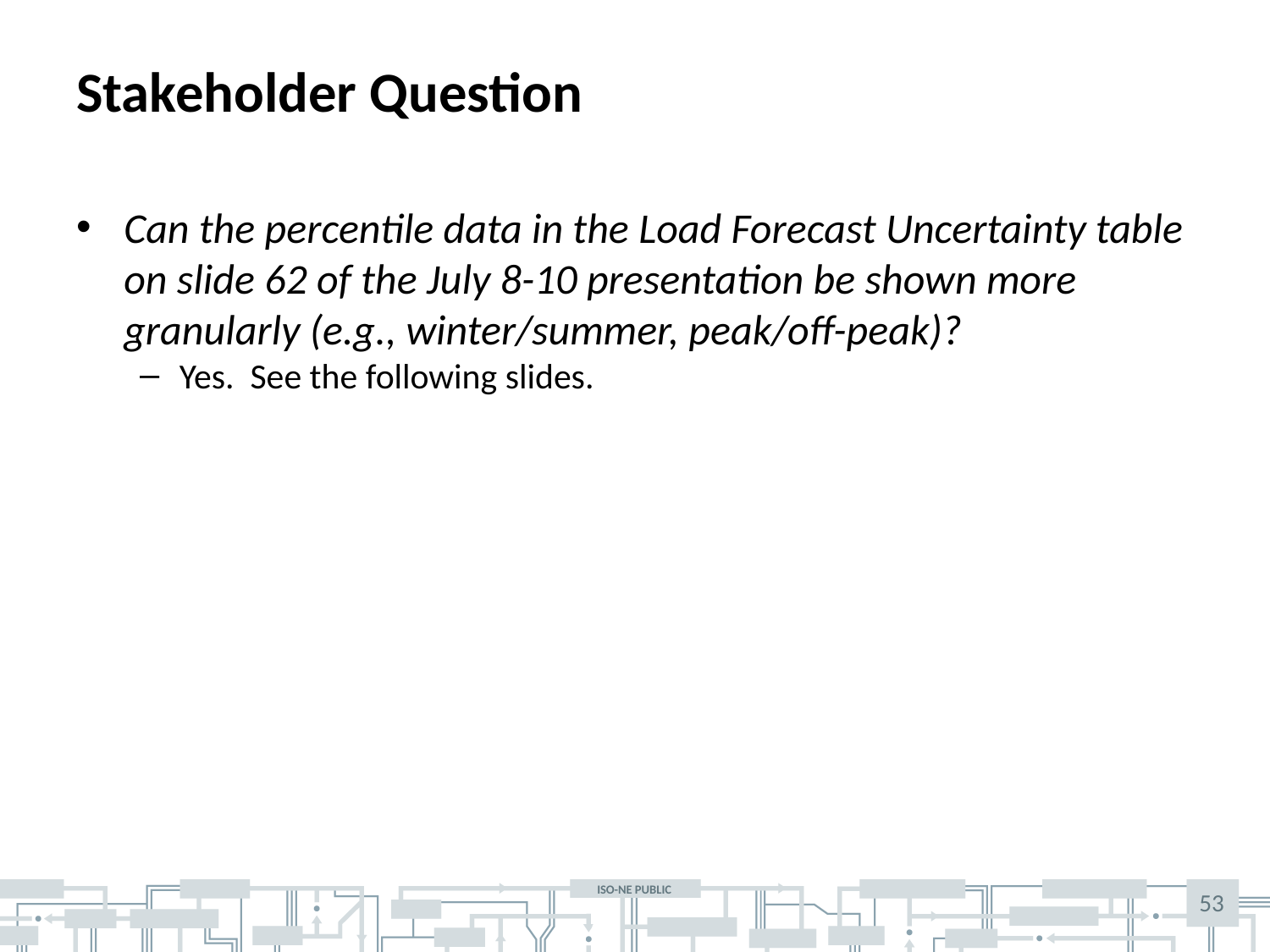

# Stakeholder Question
Can the percentile data in the Load Forecast Uncertainty table on slide 62 of the July 8-10 presentation be shown more granularly (e.g., winter/summer, peak/off-peak)?
Yes.  See the following slides.

53